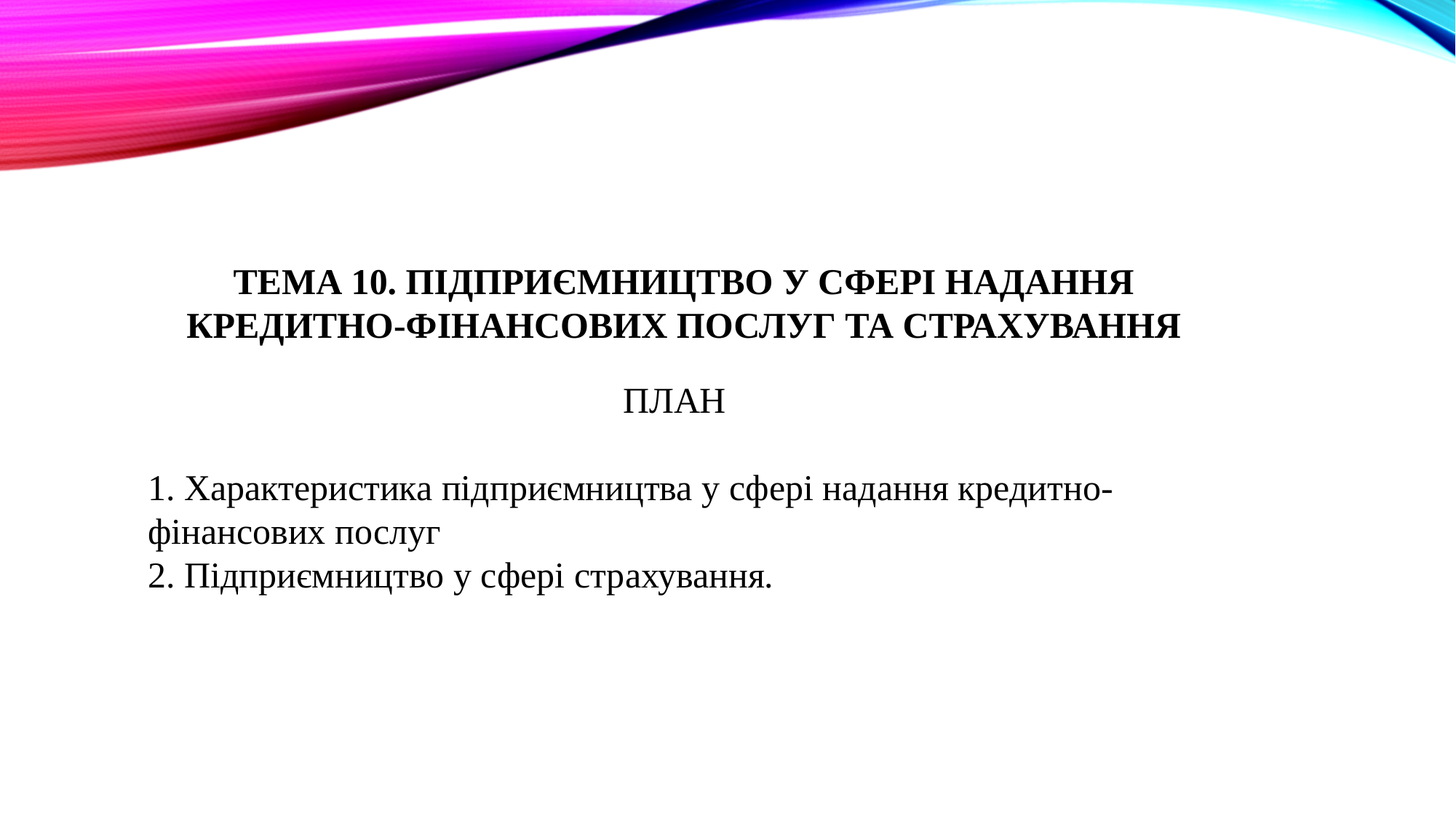

ТЕМА 10. ПІДПРИЄМНИЦТВО У СФЕРІ НАДАННЯ КРЕДИТНО-ФІНАНСОВИХ ПОСЛУГ ТА СТРАХУВАННЯ
ПЛАН

1. Характеристика підприємництва у сфері надання кредитно-фінансових послуг
2. Підприємництво у сфері страхування.